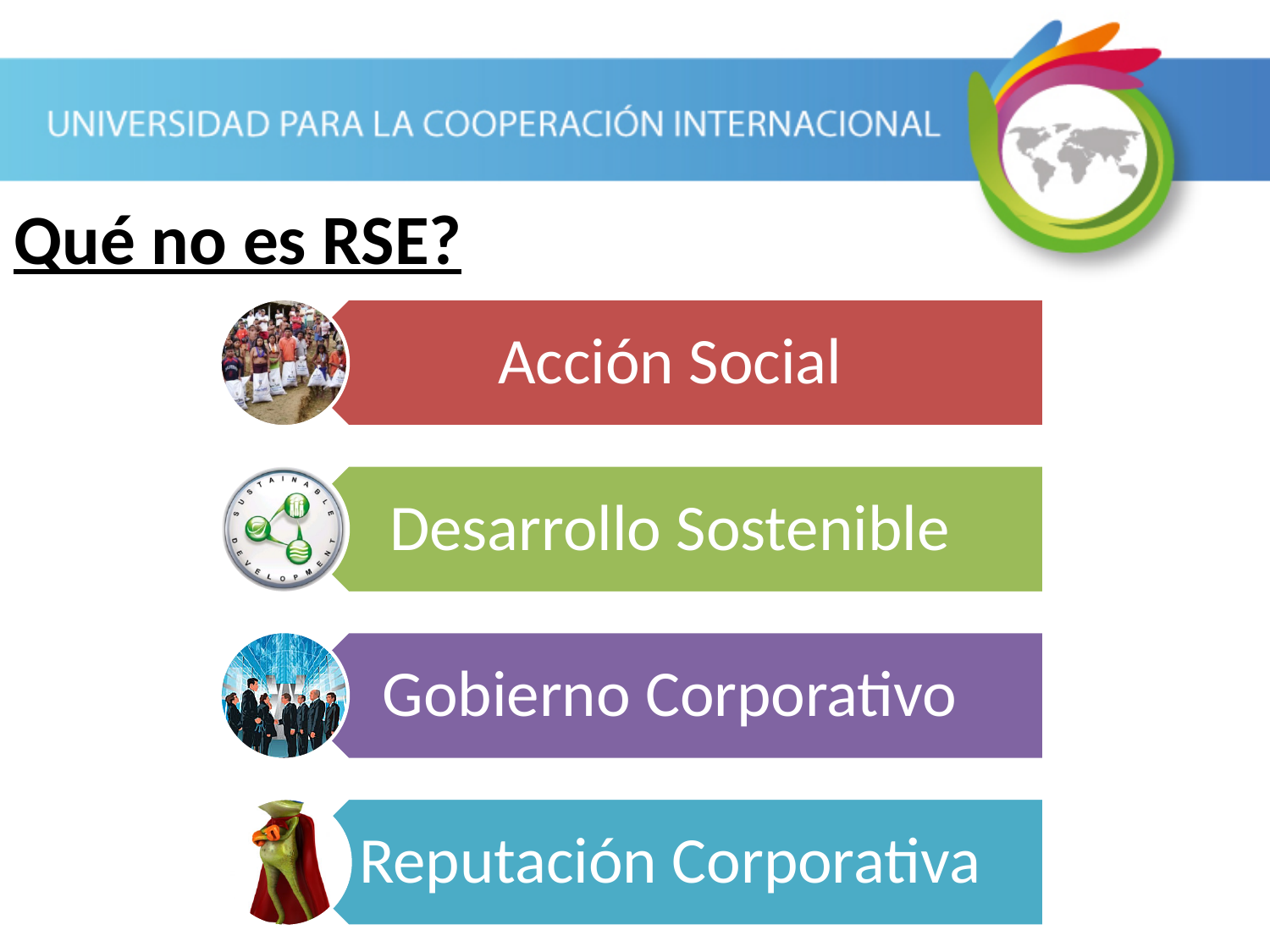

Qué no es RSE?
Acción Social
Desarrollo Sostenible
Gobierno Corporativo
Reputación Corporativa